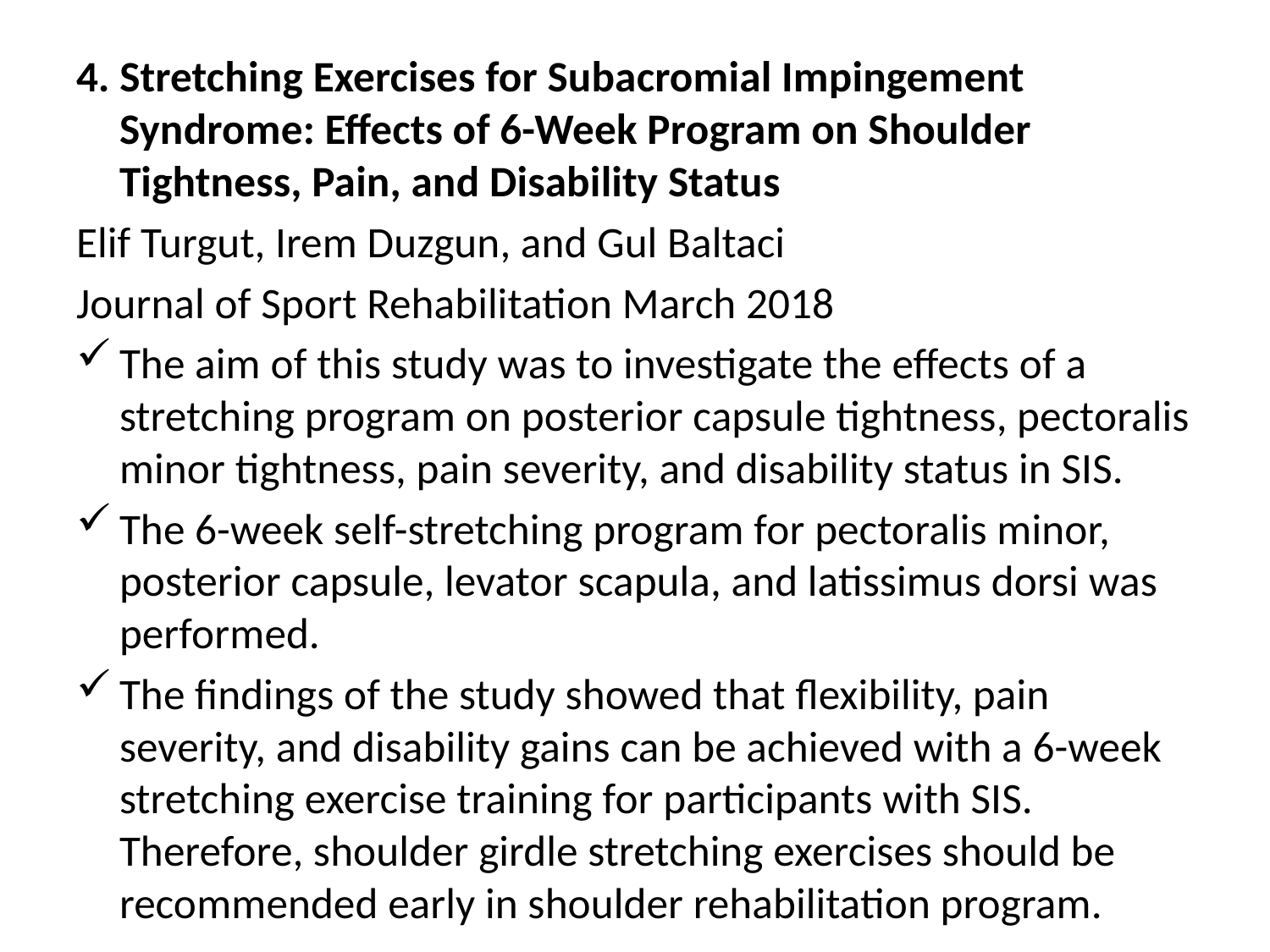

4. Stretching Exercises for Subacromial Impingement Syndrome: Effects of 6-Week Program on Shoulder Tightness, Pain, and Disability Status
Elif Turgut, Irem Duzgun, and Gul Baltaci
Journal of Sport Rehabilitation March 2018
The aim of this study was to investigate the effects of a stretching program on posterior capsule tightness, pectoralis minor tightness, pain severity, and disability status in SIS.
The 6-week self-stretching program for pectoralis minor, posterior capsule, levator scapula, and latissimus dorsi was performed.
The findings of the study showed that flexibility, pain severity, and disability gains can be achieved with a 6-week stretching exercise training for participants with SIS. Therefore, shoulder girdle stretching exercises should be recommended early in shoulder rehabilitation program.